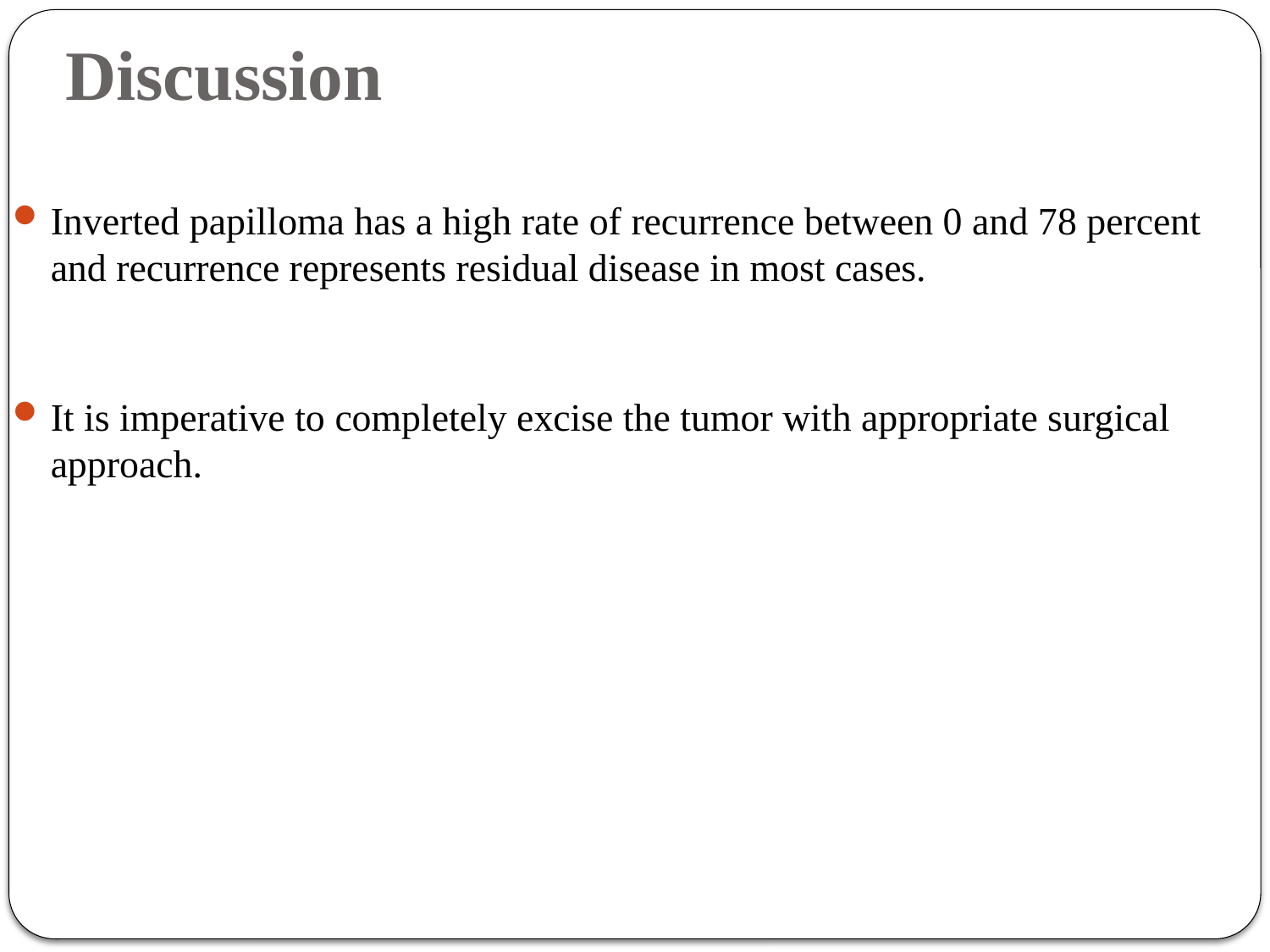

# Discussion

Inverted papilloma has a high rate of recurrence between 0 and 78 percent and recurrence represents residual disease in most cases.
It is imperative to completely excise the tumor with appropriate surgical approach.